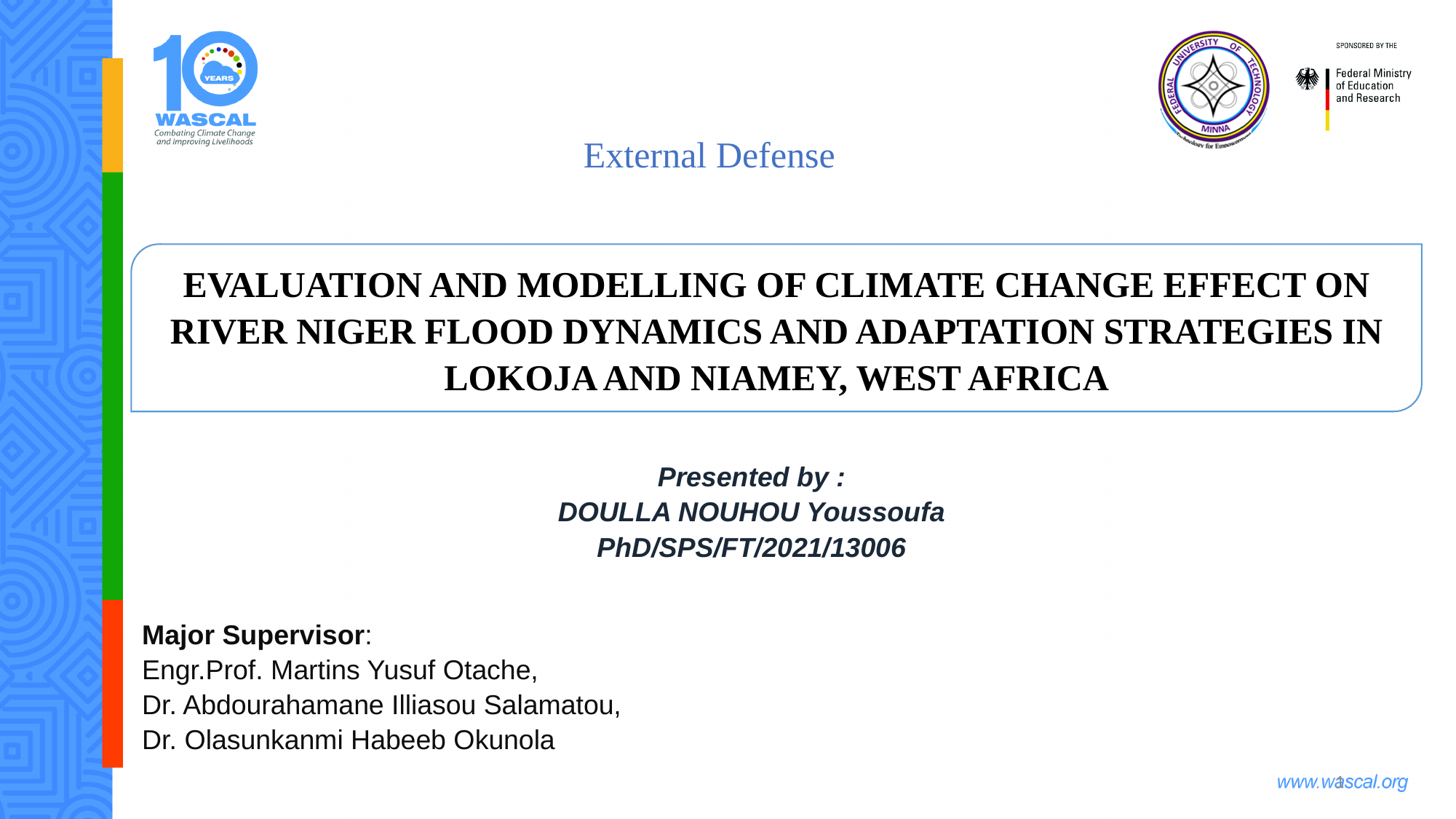

External Defense
EVALUATION AND MODELLING OF CLIMATE CHANGE EFFECT ON RIVER NIGER FLOOD DYNAMICS AND ADAPTATION STRATEGIES IN LOKOJA AND NIAMEY, WEST AFRICA
Presented by :
DOULLA NOUHOU Youssoufa
PhD/SPS/FT/2021/13006
Major Supervisor:
Engr.Prof. Martins Yusuf Otache,
Dr. Abdourahamane Illiasou Salamatou,
Dr. Olasunkanmi Habeeb Okunola
1